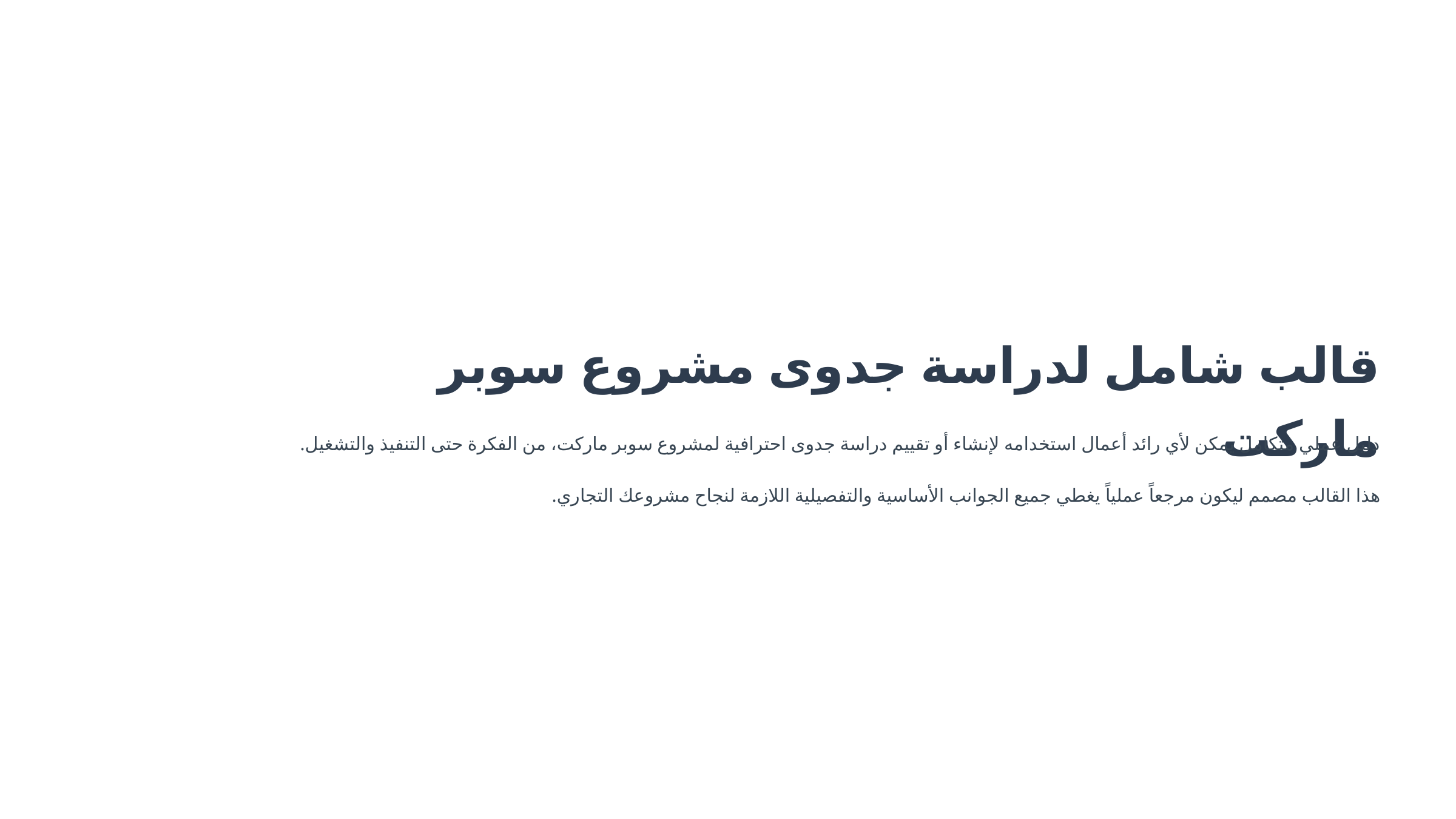

قالب شامل لدراسة جدوى مشروع سوبر ماركت
دليل عملي متكامل يمكن لأي رائد أعمال استخدامه لإنشاء أو تقييم دراسة جدوى احترافية لمشروع سوبر ماركت، من الفكرة حتى التنفيذ والتشغيل.
هذا القالب مصمم ليكون مرجعاً عملياً يغطي جميع الجوانب الأساسية والتفصيلية اللازمة لنجاح مشروعك التجاري.